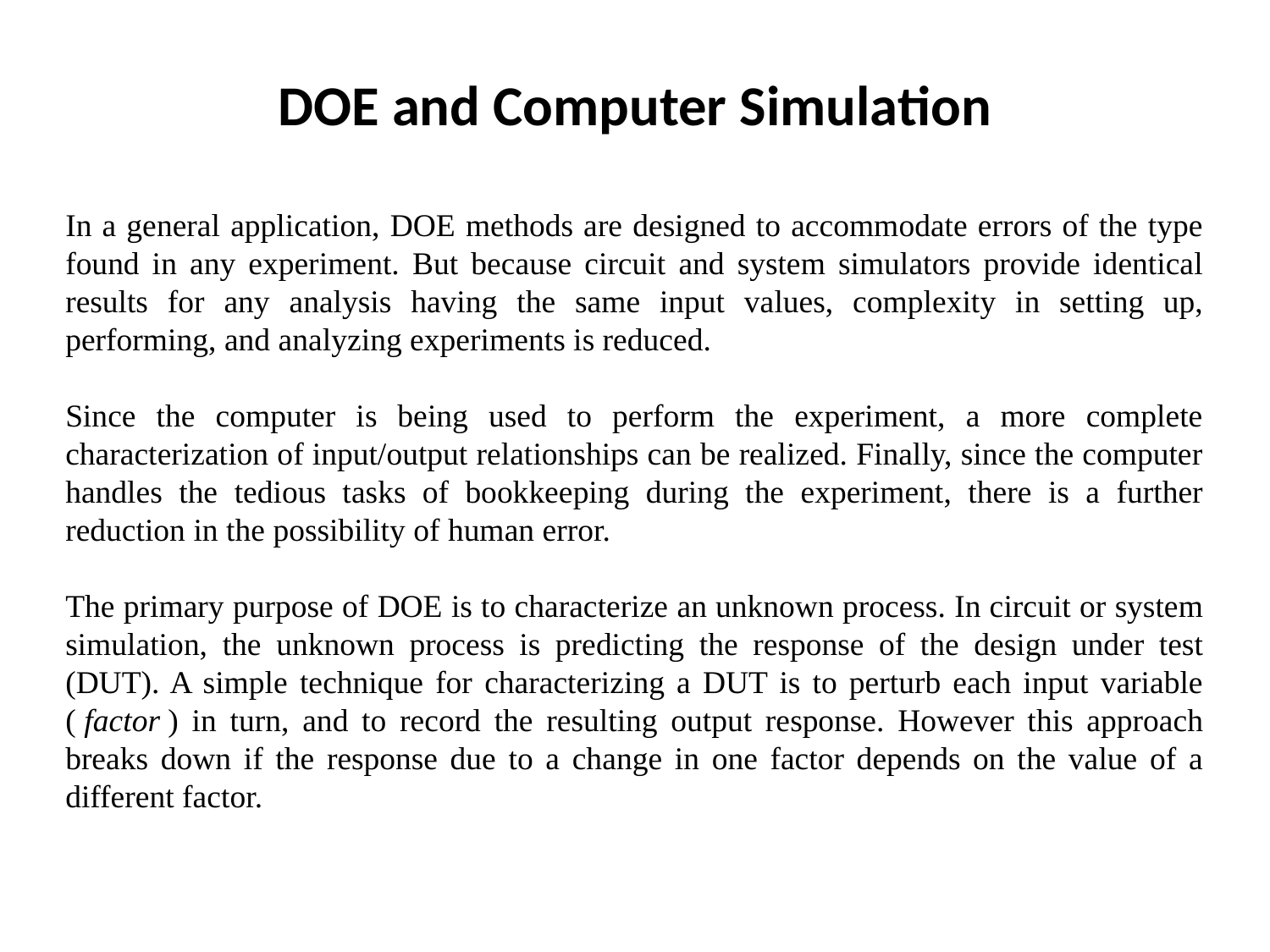

DOE and Computer Simulation

In a general application, DOE methods are designed to accommodate errors of the type found in any experiment. But because circuit and system simulators provide identical results for any analysis having the same input values, complexity in setting up, performing, and analyzing experiments is reduced.

Since the computer is being used to perform the experiment, a more complete characterization of input/output relationships can be realized. Finally, since the computer handles the tedious tasks of bookkeeping during the experiment, there is a further reduction in the possibility of human error.

The primary purpose of DOE is to characterize an unknown process. In circuit or system simulation, the unknown process is predicting the response of the design under test (DUT). A simple technique for characterizing a DUT is to perturb each input variable ( factor ) in turn, and to record the resulting output response. However this approach breaks down if the response due to a change in one factor depends on the value of a different factor.